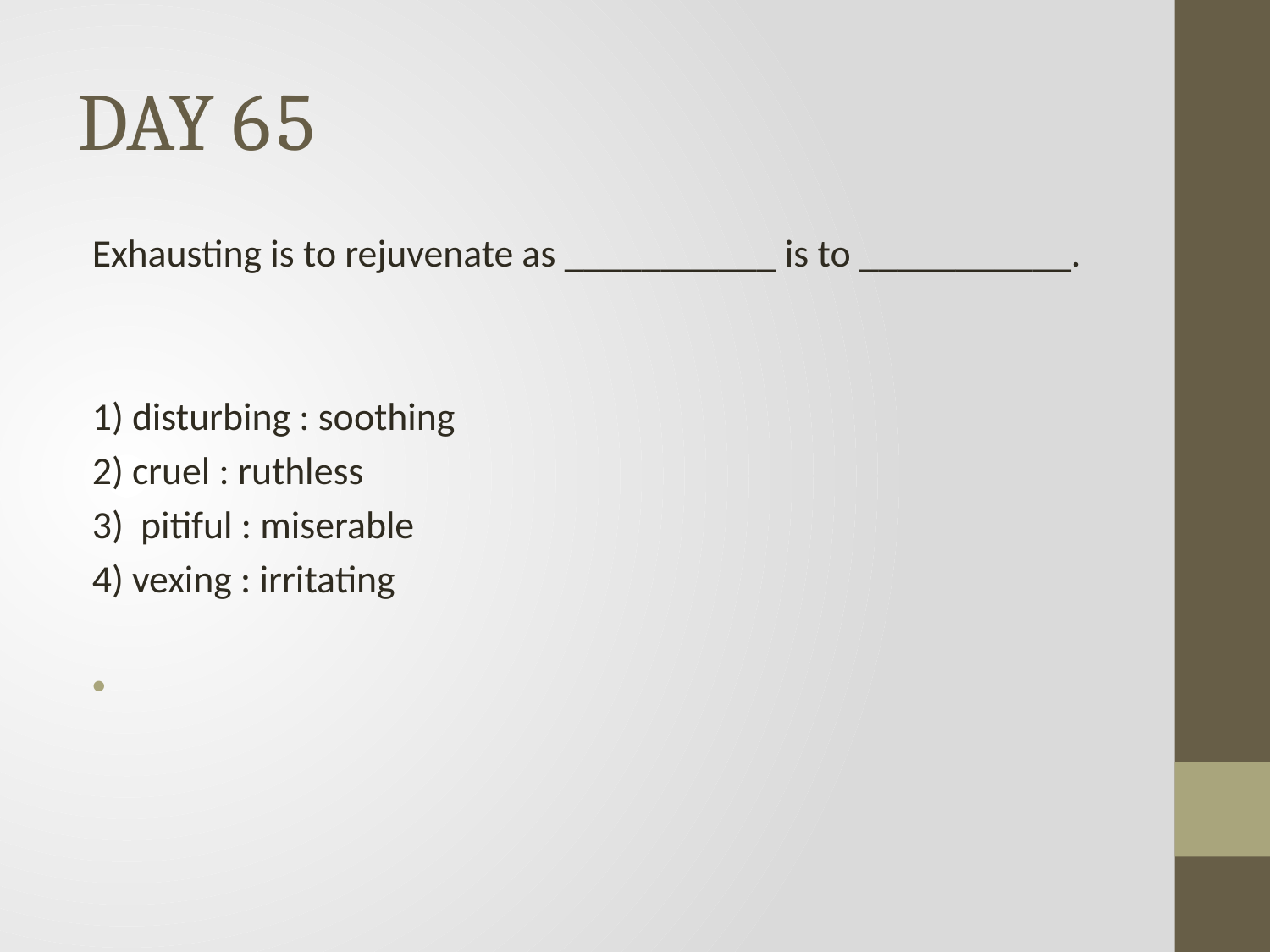

# DAY 65
Exhausting is to rejuvenate as ___________ is to ___________.

1) disturbing : soothing
2) cruel : ruthless
3)  pitiful : miserable
4) vexing : irritating